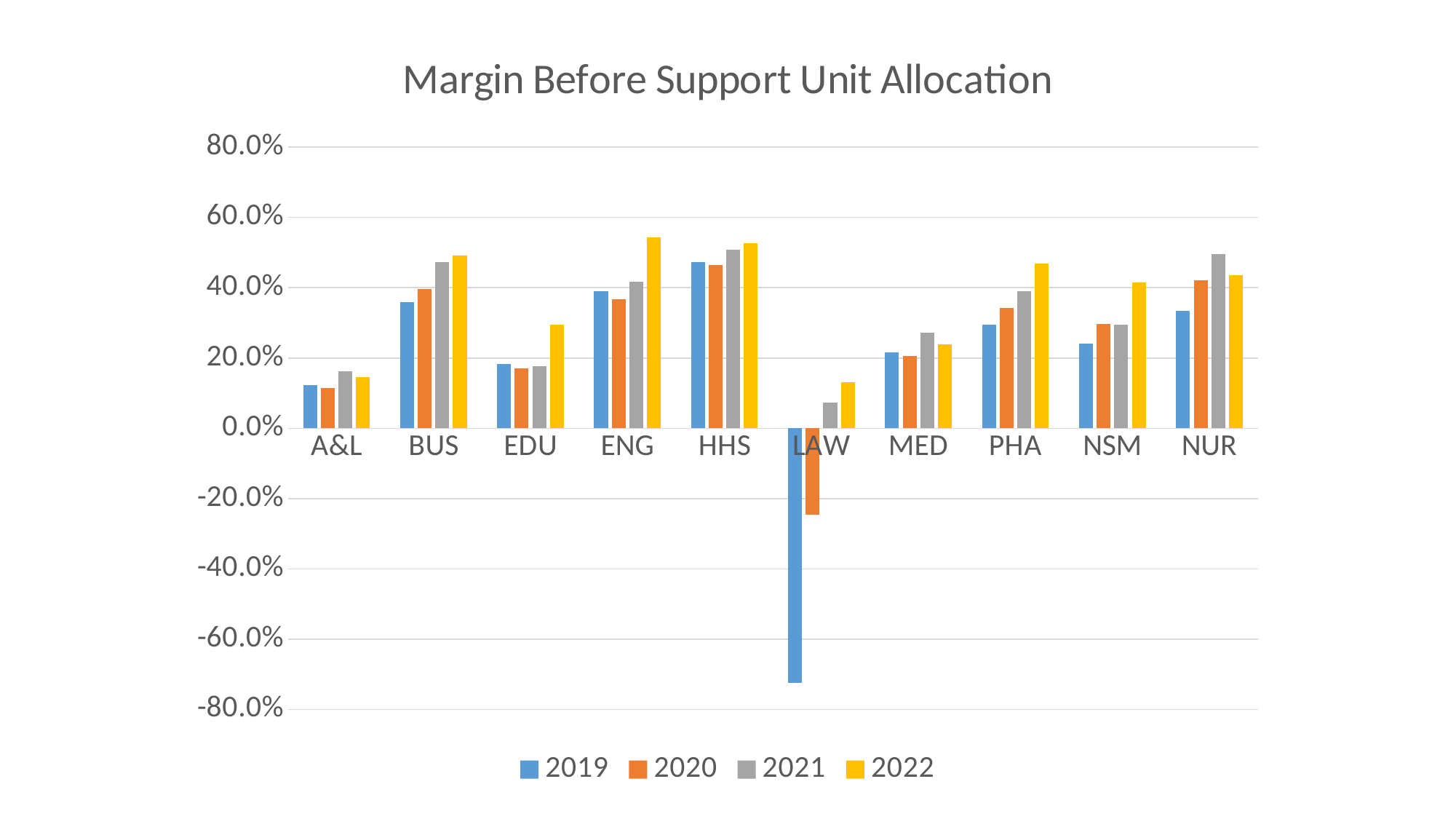

### Chart: Margin Before Support Unit Allocation

| Category | 2019 | 2020 | 2021 | 2022 |
|---|---|---|---|---|
| A&L | 0.122 | 0.114 | 0.163 | 0.145 |
| BUS | 0.36 | 0.396 | 0.473 | 0.491 |
| EDU | 0.184 | 0.17 | 0.177 | 0.296 |
| ENG | 0.391 | 0.367 | 0.417 | 0.544 |
| HHS | 0.474 | 0.465 | 0.509 | 0.527 |
| LAW | -0.725 | -0.245 | 0.073 | 0.132 |
| MED | 0.217 | 0.206 | 0.272 | 0.24 |
| PHA | 0.295 | 0.343 | 0.39 | 0.469 |
| NSM | 0.242 | 0.298 | 0.294 | 0.415 |
| NUR | 0.335 | 0.422 | 0.496 | 0.436 |